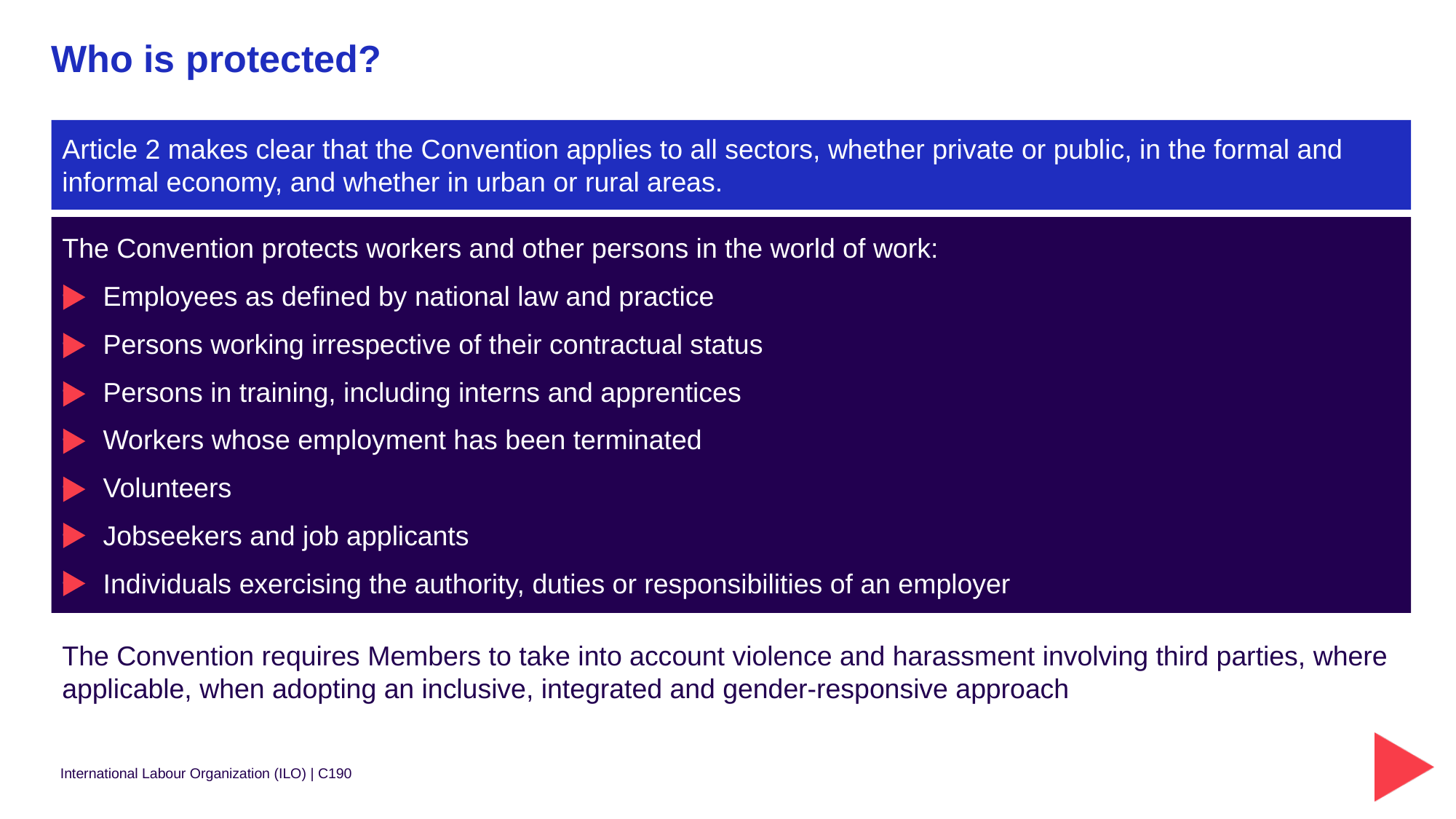

Who is protected?

Article 2 makes clear that the Convention applies to all sectors, whether private or public, in the formal and informal economy, and whether in urban or rural areas.
The Convention protects workers and other persons in the world of work:
Employees as defined by national law and practice
Persons working irrespective of their contractual status
Persons in training, including interns and apprentices
Workers whose employment has been terminated
Volunteers
Jobseekers and job applicants
Individuals exercising the authority, duties or responsibilities of an employer

The Convention requires Members to take into account violence and harassment involving third parties, where applicable, when adopting an inclusive, integrated and gender-responsive approach
International Labour Organization (ILO) | C190